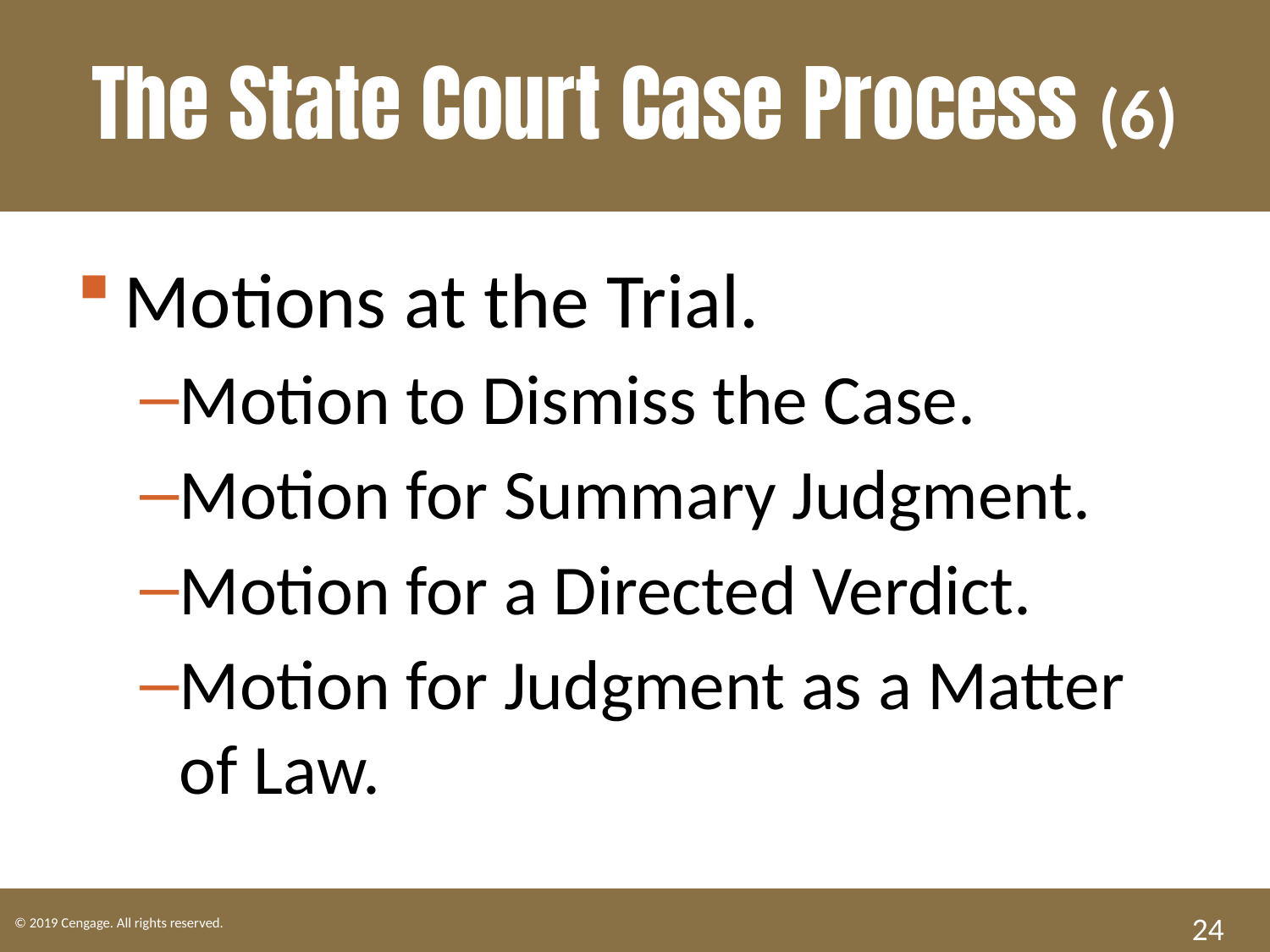

The State Court Case Process (6)

Motions at the Trial.
Motion to Dismiss the Case.
Motion for Summary Judgment.
Motion for a Directed Verdict.
Motion for Judgment as a Matter of Law.
24